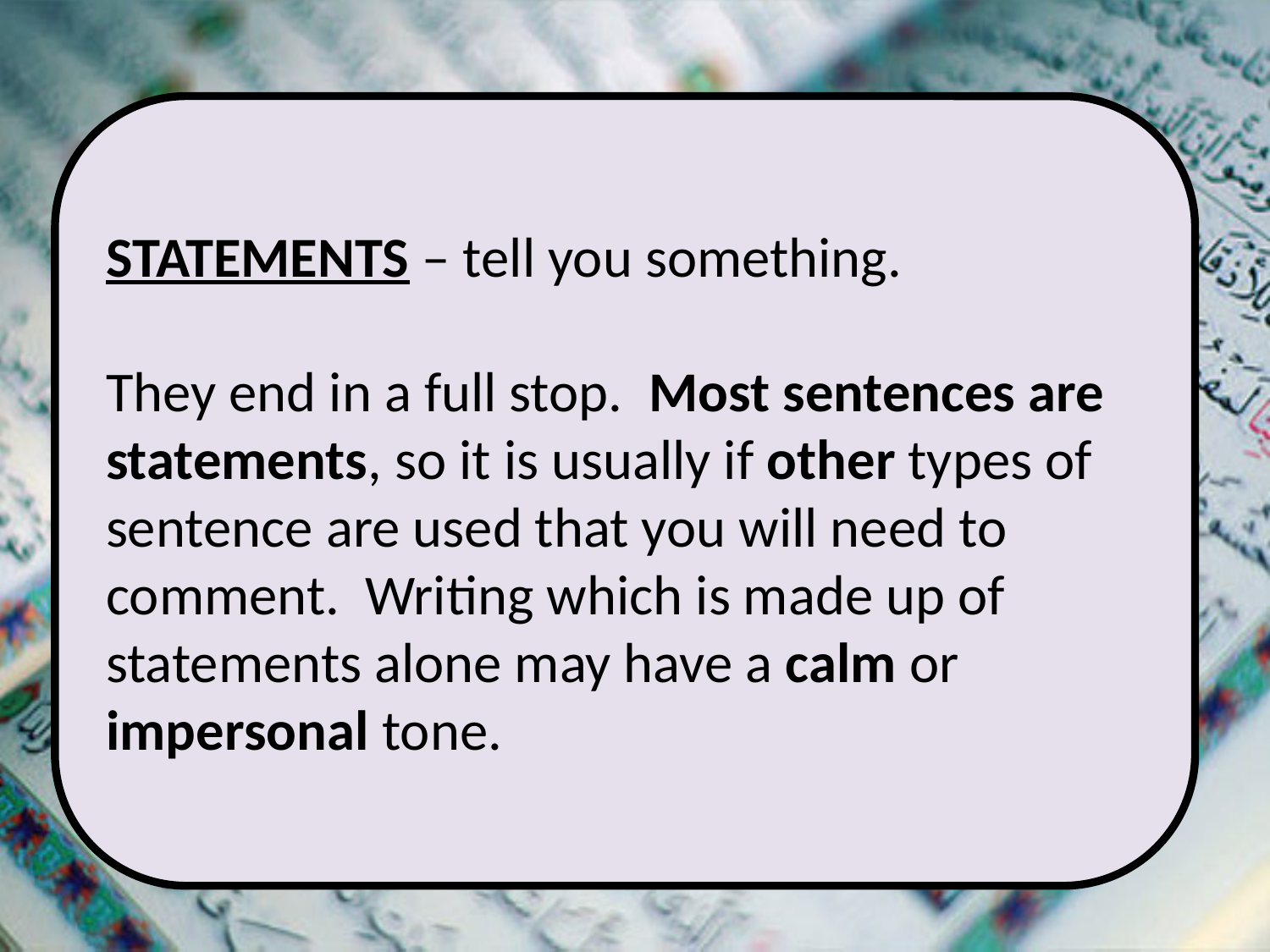

STATEMENTS – tell you something.

They end in a full stop.  Most sentences are statements, so it is usually if other types of sentence are used that you will need to comment.  Writing which is made up of statements alone may have a calm or impersonal tone.